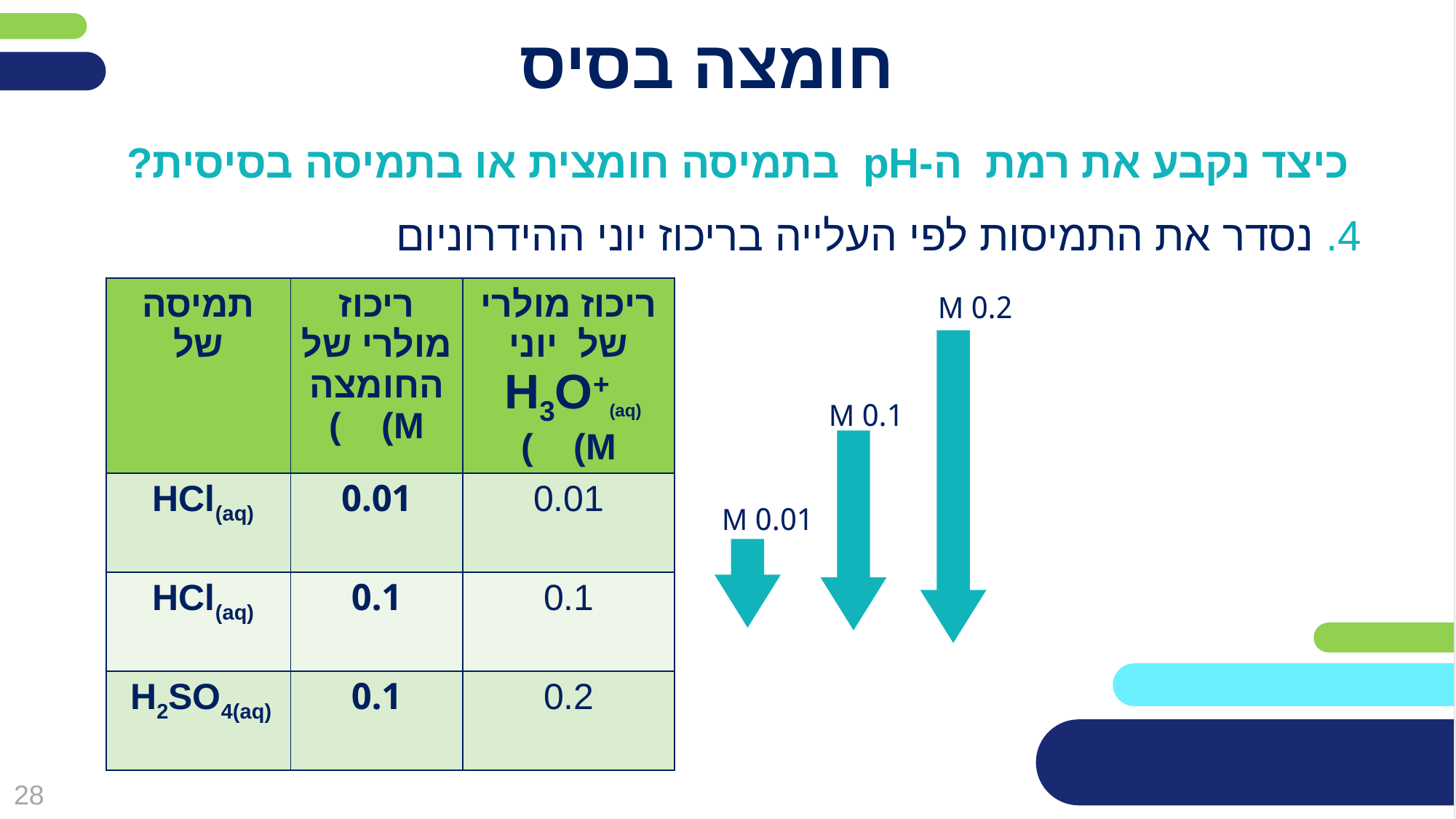

# חומצה בסיס
כיצד נקבע את רמת  ה-pH  בתמיסה חומצית או בתמיסה בסיסית?
4. נסדר את התמיסות לפי העלייה בריכוז יוני ההידרוניום
| תמיסה של | ריכוז מולרי של החומצה M) ) | ריכוז מולרי של יוני H3O+(aq) M) ) |
| --- | --- | --- |
| HCl(aq) | 0.01 | 0.01 |
| HCl(aq) | 0.1 | 0.1 |
| H2SO4(aq) | 0.1 | 0.2 |
0.2 M

0.1 M

0.01 M